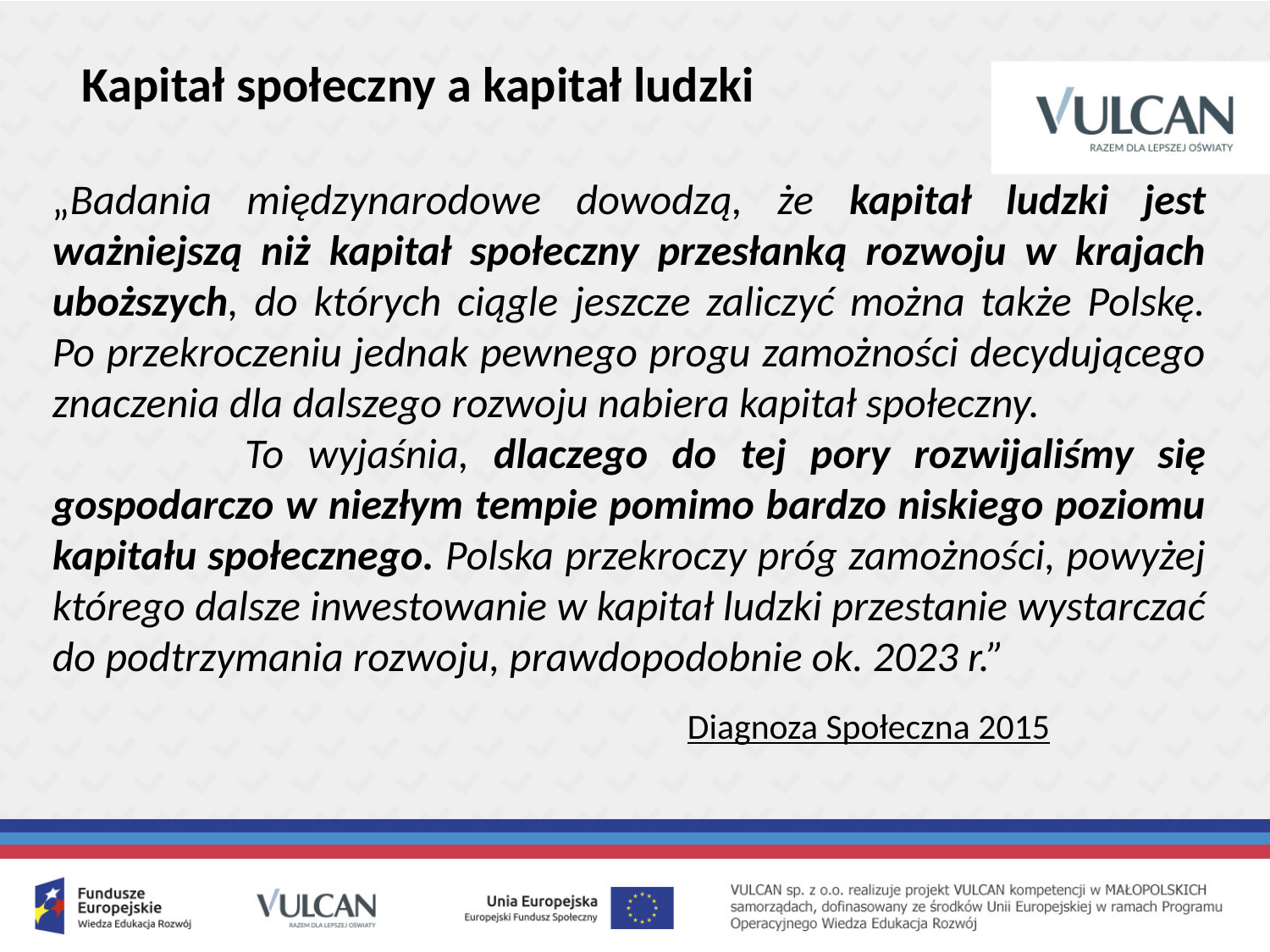

Kapitał społeczny a kapitał ludzki
„Badania międzynarodowe dowodzą, że kapitał ludzki jest ważniejszą niż kapitał społeczny przesłanką rozwoju w krajach uboższych, do których ciągle jeszcze zaliczyć można także Polskę. Po przekroczeniu jednak pewnego progu zamożności decydującego znaczenia dla dalszego rozwoju nabiera kapitał społeczny.                          To wyjaśnia, dlaczego do tej pory rozwijaliśmy się gospodarczo w niezłym tempie pomimo bardzo niskiego poziomu kapitału społecznego. Polska przekroczy próg zamożności, powyżej którego dalsze inwestowanie w kapitał ludzki przestanie wystarczać do podtrzymania rozwoju, prawdopodobnie ok. 2023 r.”
					Diagnoza Społeczna 2015